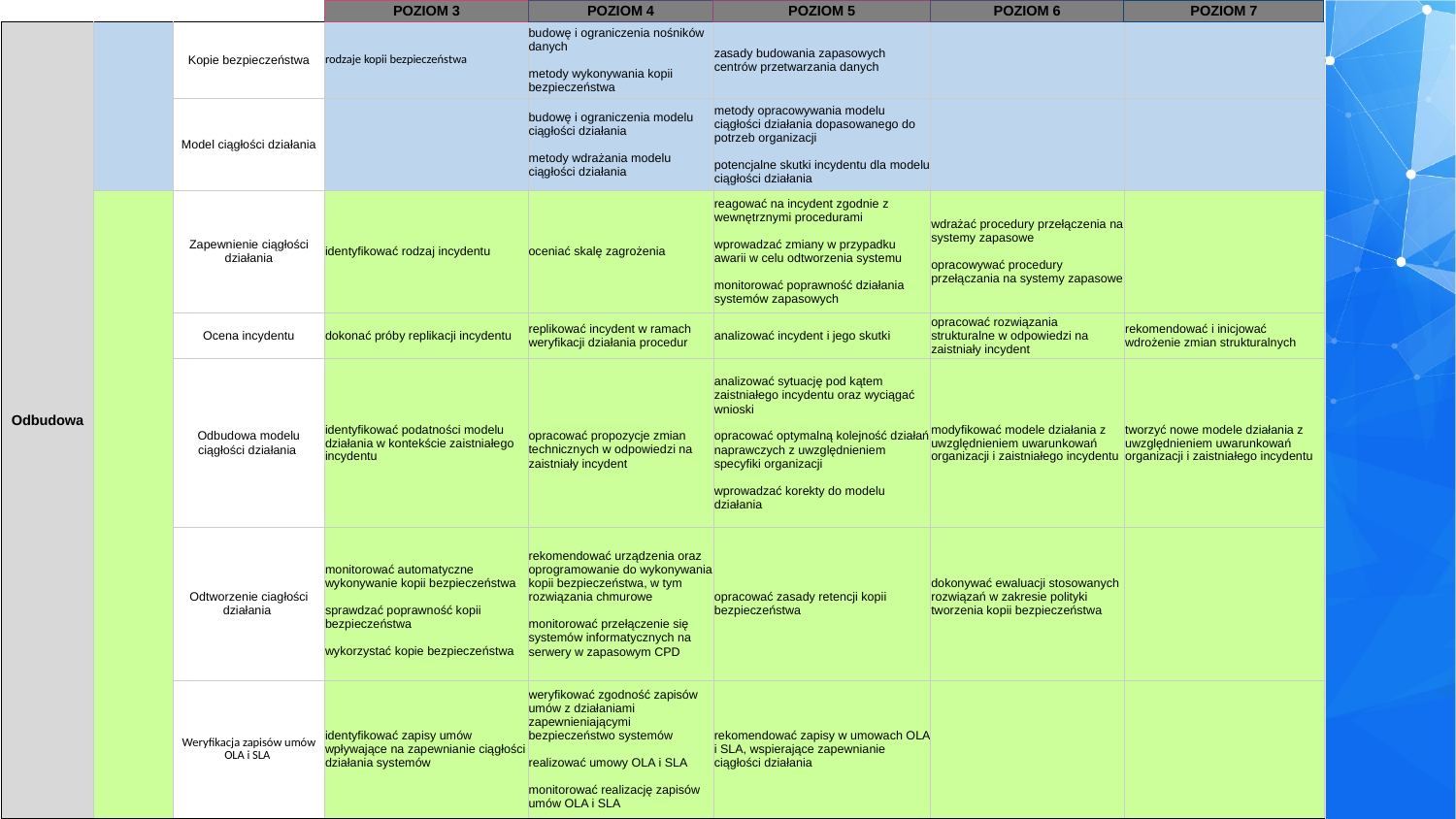

| POZIOM 3 | POZIOM 4 | POZIOM 5 | POZIOM 6 | POZIOM 7 |
| --- | --- | --- | --- | --- |
| Odbudowa |  | Kopie bezpieczeństwa | rodzaje kopii bezpieczeństwa | budowę i ograniczenia nośników danych metody wykonywania kopii bezpieczeństwa | zasady budowania zapasowych centrów przetwarzania danych |  |  |
| --- | --- | --- | --- | --- | --- | --- | --- |
|  |  | Model ciągłości działania |  | budowę i ograniczenia modelu ciągłości działania metody wdrażania modelu ciągłości działania | metody opracowywania modelu ciągłości działania dopasowanego do potrzeb organizacji potencjalne skutki incydentu dla modelu ciągłości działania |  |  |
|  |  | Zapewnienie ciągłości działania | identyfikować rodzaj incydentu | oceniać skalę zagrożenia | reagować na incydent zgodnie z wewnętrznymi procedurami wprowadzać zmiany w przypadku awarii w celu odtworzenia systemu monitorować poprawność działania systemów zapasowych | wdrażać procedury przełączenia na systemy zapasowe opracowywać procedury przełączania na systemy zapasowe |  |
|  |  | Ocena incydentu | dokonać próby replikacji incydentu | replikować incydent w ramach weryfikacji działania procedur | analizować incydent i jego skutki | opracować rozwiązania strukturalne w odpowiedzi na zaistniały incydent | rekomendować i inicjować wdrożenie zmian strukturalnych |
|  |  | Odbudowa modelu ciągłości działania | identyfikować podatności modelu działania w kontekście zaistniałego incydentu | opracować propozycje zmian technicznych w odpowiedzi na zaistniały incydent | analizować sytuację pod kątem zaistniałego incydentu oraz wyciągać wnioski opracować optymalną kolejność działań naprawczych z uwzględnieniem specyfiki organizacji wprowadzać korekty do modelu działania | modyfikować modele działania z uwzględnieniem uwarunkowań organizacji i zaistniałego incydentu | tworzyć nowe modele działania z uwzględnieniem uwarunkowań organizacji i zaistniałego incydentu |
|  |  | Odtworzenie ciagłości działania | monitorować automatyczne wykonywanie kopii bezpieczeństwa sprawdzać poprawność kopii bezpieczeństwa wykorzystać kopie bezpieczeństwa | rekomendować urządzenia oraz oprogramowanie do wykonywania kopii bezpieczeństwa, w tym rozwiązania chmurowe monitorować przełączenie się systemów informatycznych na serwery w zapasowym CPD | opracować zasady retencji kopii bezpieczeństwa | dokonywać ewaluacji stosowanych rozwiązań w zakresie polityki tworzenia kopii bezpieczeństwa |  |
|  |  | Weryfikacja zapisów umów OLA i SLA | identyfikować zapisy umów wpływające na zapewnianie ciągłości działania systemów | weryfikować zgodność zapisów umów z działaniami zapewnieniającymi bezpieczeństwo systemów realizować umowy OLA i SLA monitorować realizację zapisów umów OLA i SLA | rekomendować zapisy w umowach OLA i SLA, wspierające zapewnianie ciągłości działania |  |  |